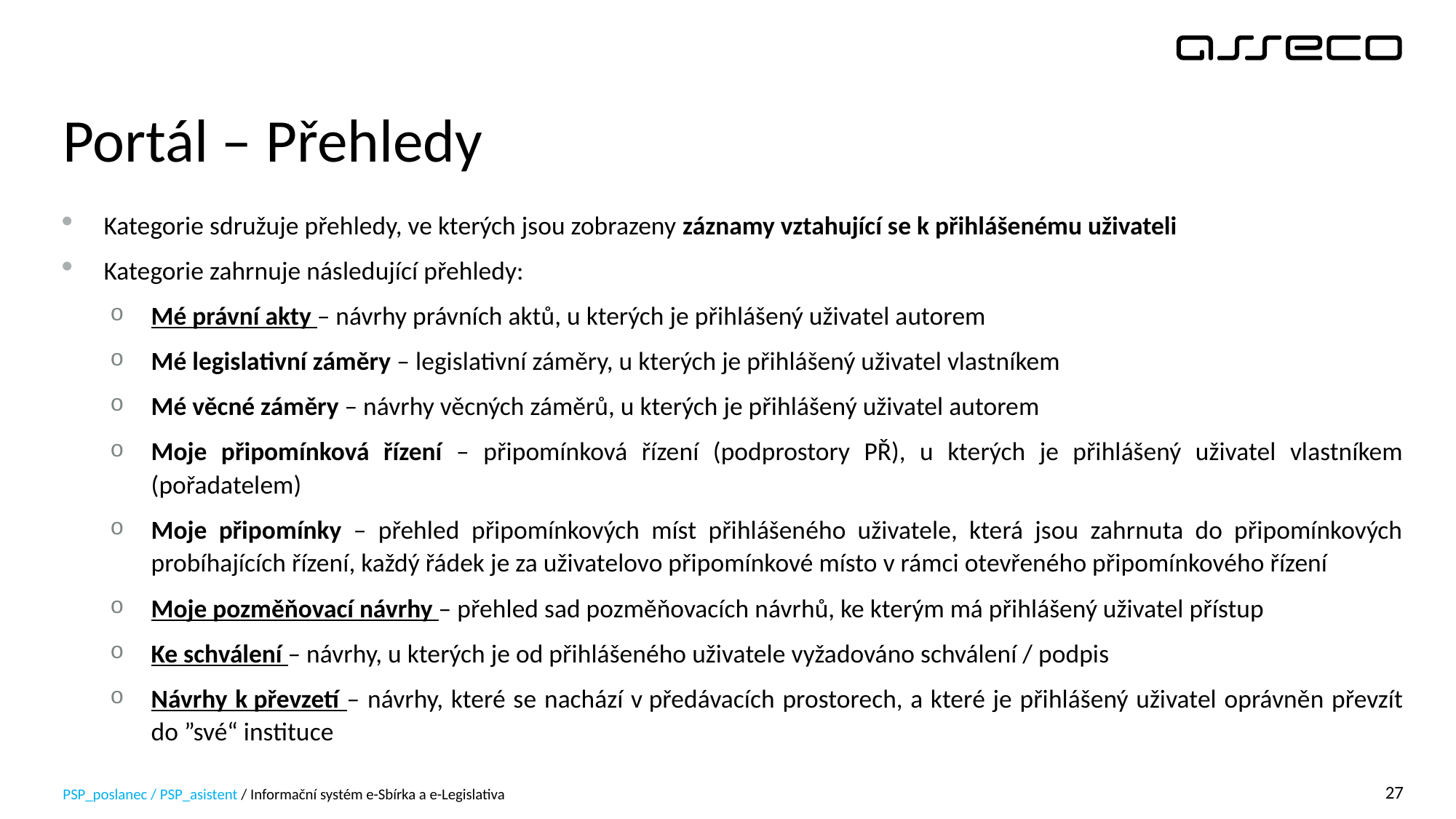

# Portál – Přehledy
Kategorie sdružuje přehledy, ve kterých jsou zobrazeny záznamy vztahující se k přihlášenému uživateli
Kategorie zahrnuje následující přehledy:
Mé právní akty – návrhy právních aktů, u kterých je přihlášený uživatel autorem
Mé legislativní záměry – legislativní záměry, u kterých je přihlášený uživatel vlastníkem
Mé věcné záměry – návrhy věcných záměrů, u kterých je přihlášený uživatel autorem
Moje připomínková řízení – připomínková řízení (podprostory PŘ), u kterých je přihlášený uživatel vlastníkem (pořadatelem)
Moje připomínky – přehled připomínkových míst přihlášeného uživatele, která jsou zahrnuta do připomínkových probíhajících řízení, každý řádek je za uživatelovo připomínkové místo v rámci otevřeného připomínkového řízení
Moje pozměňovací návrhy – přehled sad pozměňovacích návrhů, ke kterým má přihlášený uživatel přístup
Ke schválení – návrhy, u kterých je od přihlášeného uživatele vyžadováno schválení / podpis
Návrhy k převzetí – návrhy, které se nachází v předávacích prostorech, a které je přihlášený uživatel oprávněn převzít do ”své“ instituce
PSP_poslanec / PSP_asistent / Informační systém e-Sbírka a e-Legislativa
27